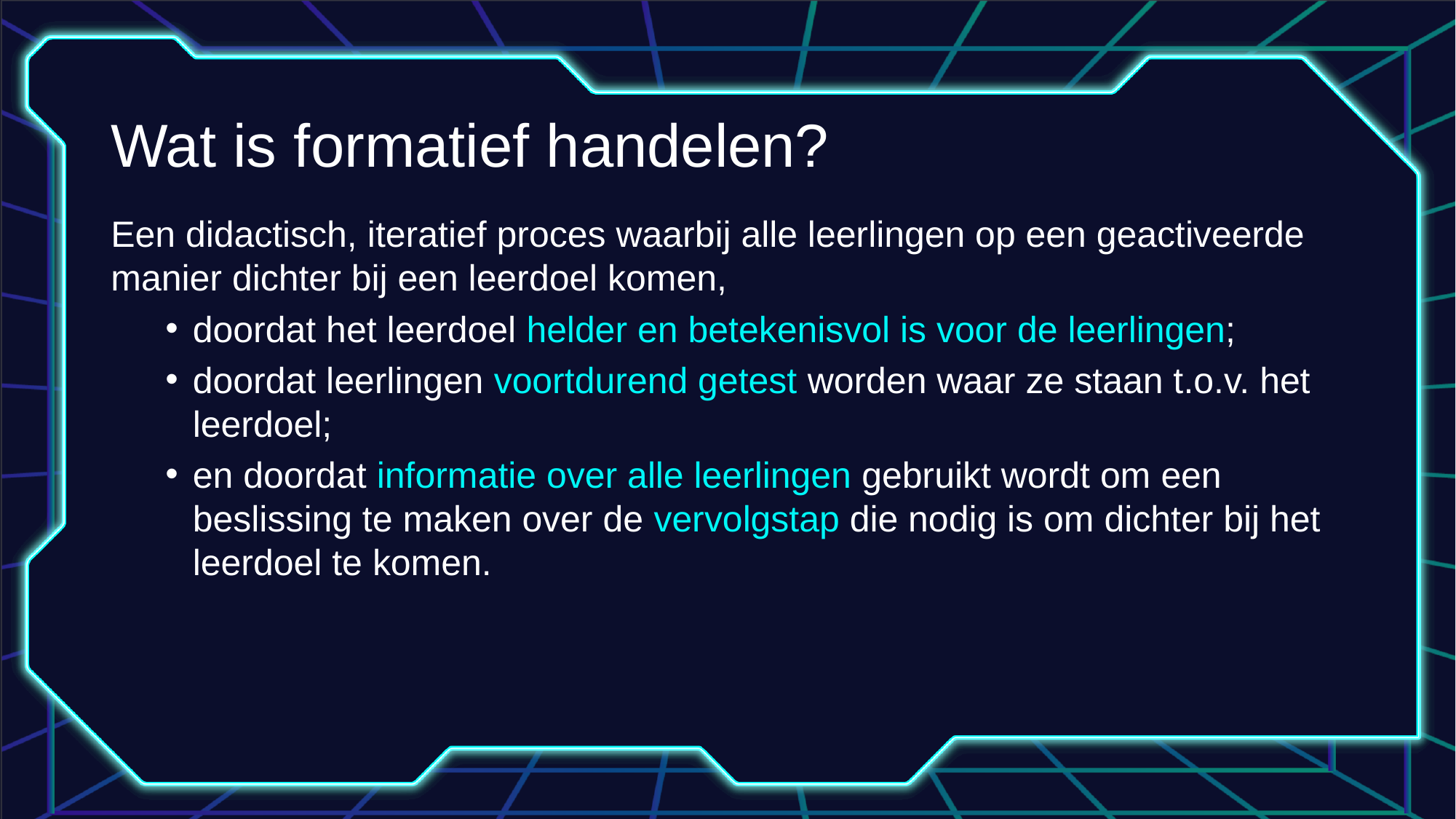

# Wat is formatief handelen?
Een didactisch, iteratief proces waarbij alle leerlingen op een geactiveerde manier dichter bij een leerdoel komen,
doordat het leerdoel helder en betekenisvol is voor de leerlingen;
doordat leerlingen voortdurend getest worden waar ze staan t.o.v. het leerdoel;
en doordat informatie over alle leerlingen gebruikt wordt om een beslissing te maken over de vervolgstap die nodig is om dichter bij het leerdoel te komen.